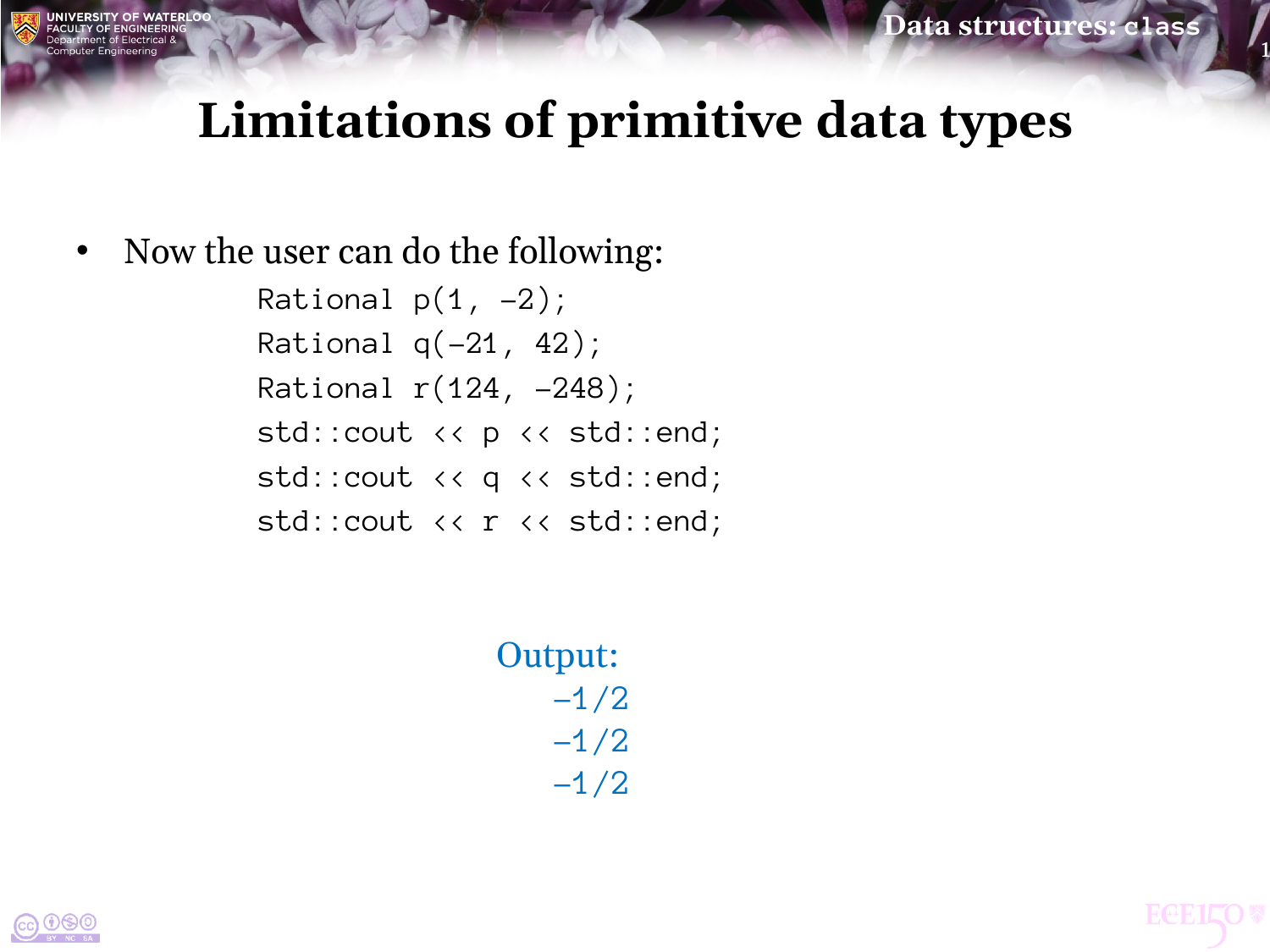

# Limitations of primitive data types
Now the user can do the following:
Rational p(1, -2);
Rational q(-21, 42);
Rational r(124, -248);
std::cout << p << std::end;
std::cout << q << std::end;
std::cout << r << std::end;

Output:
   -1/2
   -1/2
   -1/2